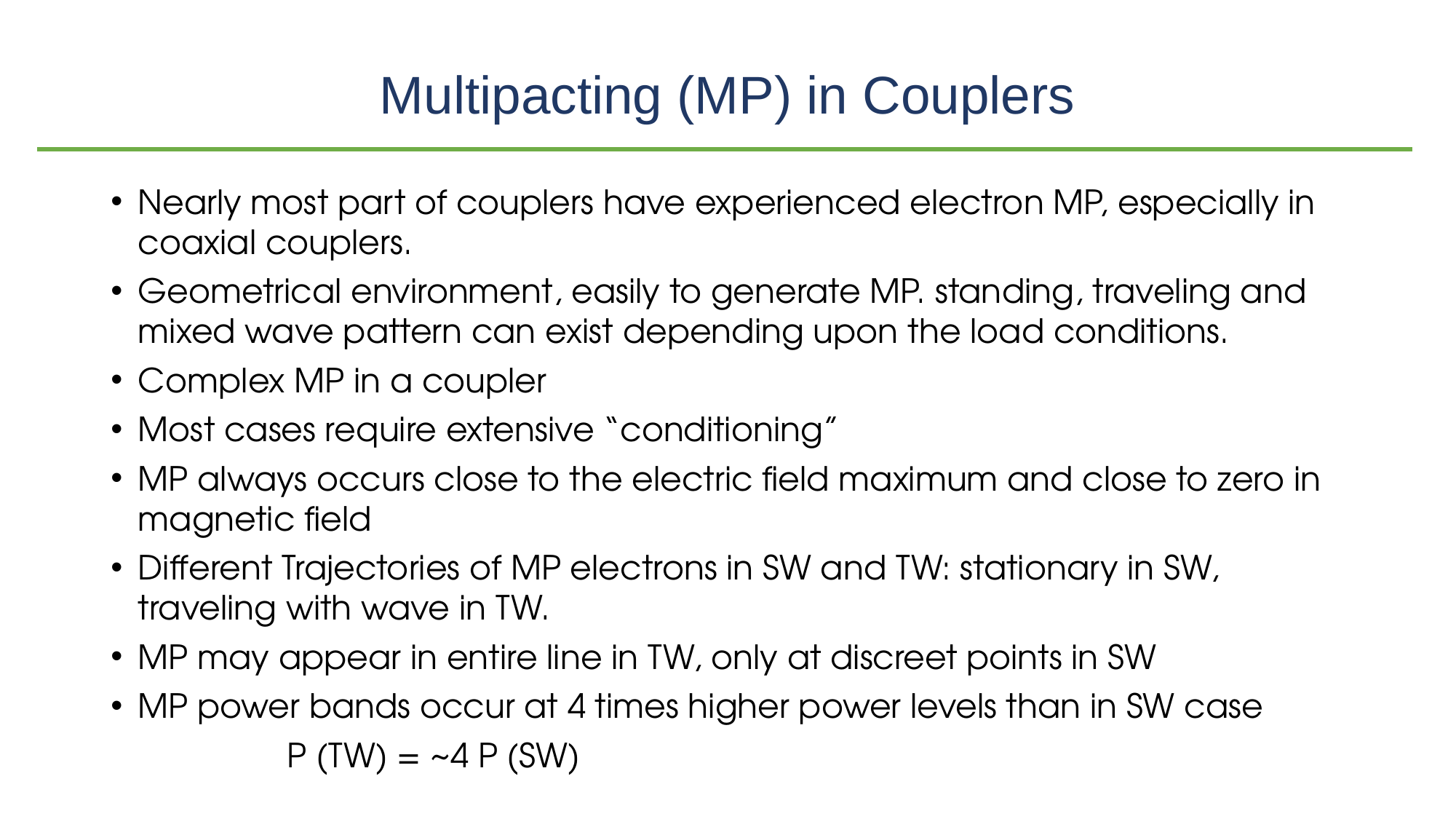

# Multipacting (MP) in Couplers
Nearly most part of couplers have experienced electron MP, especially in coaxial couplers.
Geometrical environment, easily to generate MP. standing, traveling and mixed wave pattern can exist depending upon the load conditions.
Complex MP in a coupler
Most cases require extensive “conditioning”
MP always occurs close to the electric field maximum and close to zero in magnetic field
Different Trajectories of MP electrons in SW and TW: stationary in SW, traveling with wave in TW.
MP may appear in entire line in TW, only at discreet points in SW
MP power bands occur at 4 times higher power levels than in SW case
                   P (TW) = ~4 P (SW)